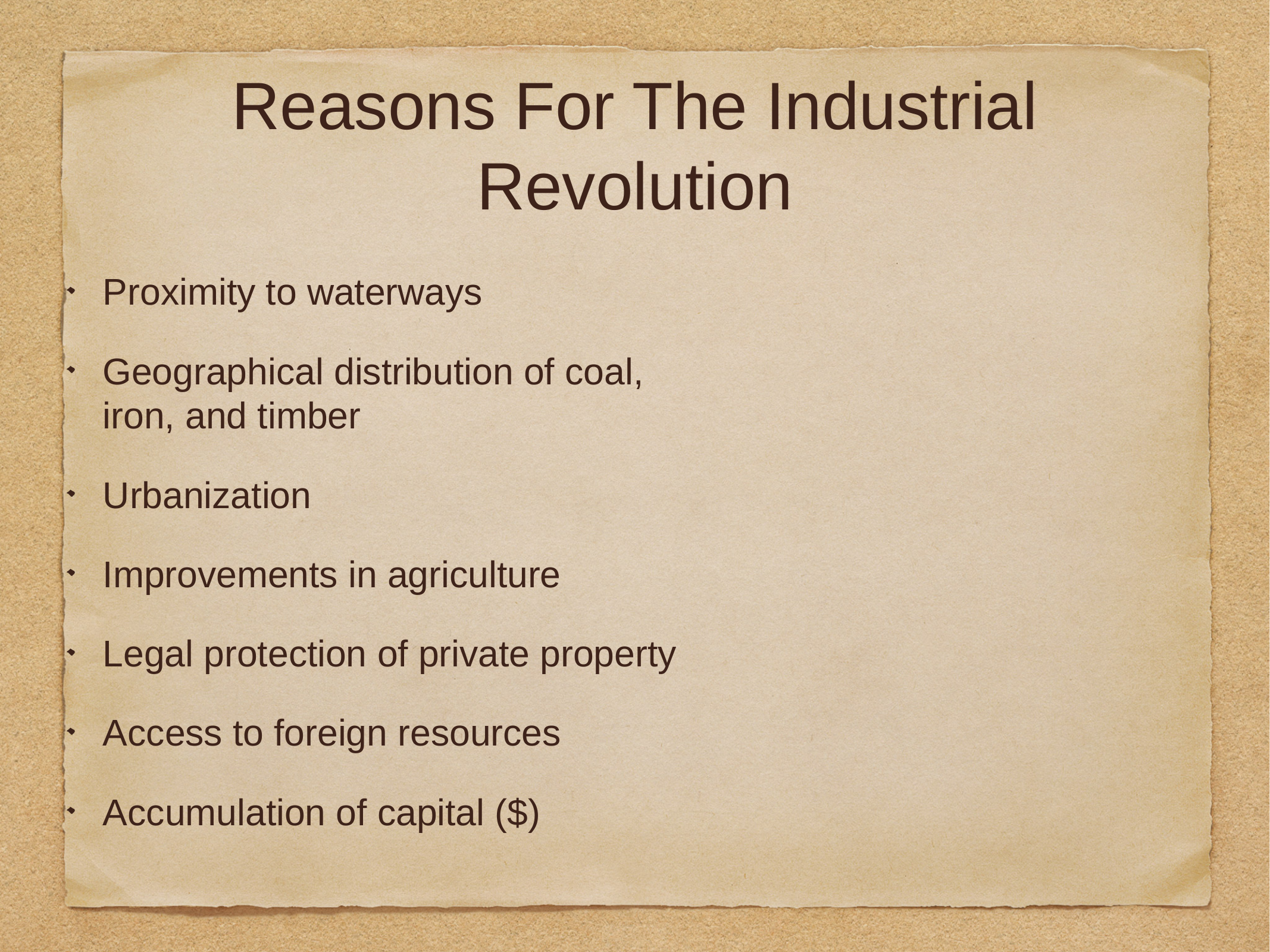

# Reasons For The Industrial Revolution
Proximity to waterways
Geographical distribution of coal, iron, and timber
Urbanization
Improvements in agriculture
Legal protection of private property
Access to foreign resources
Accumulation of capital ($)